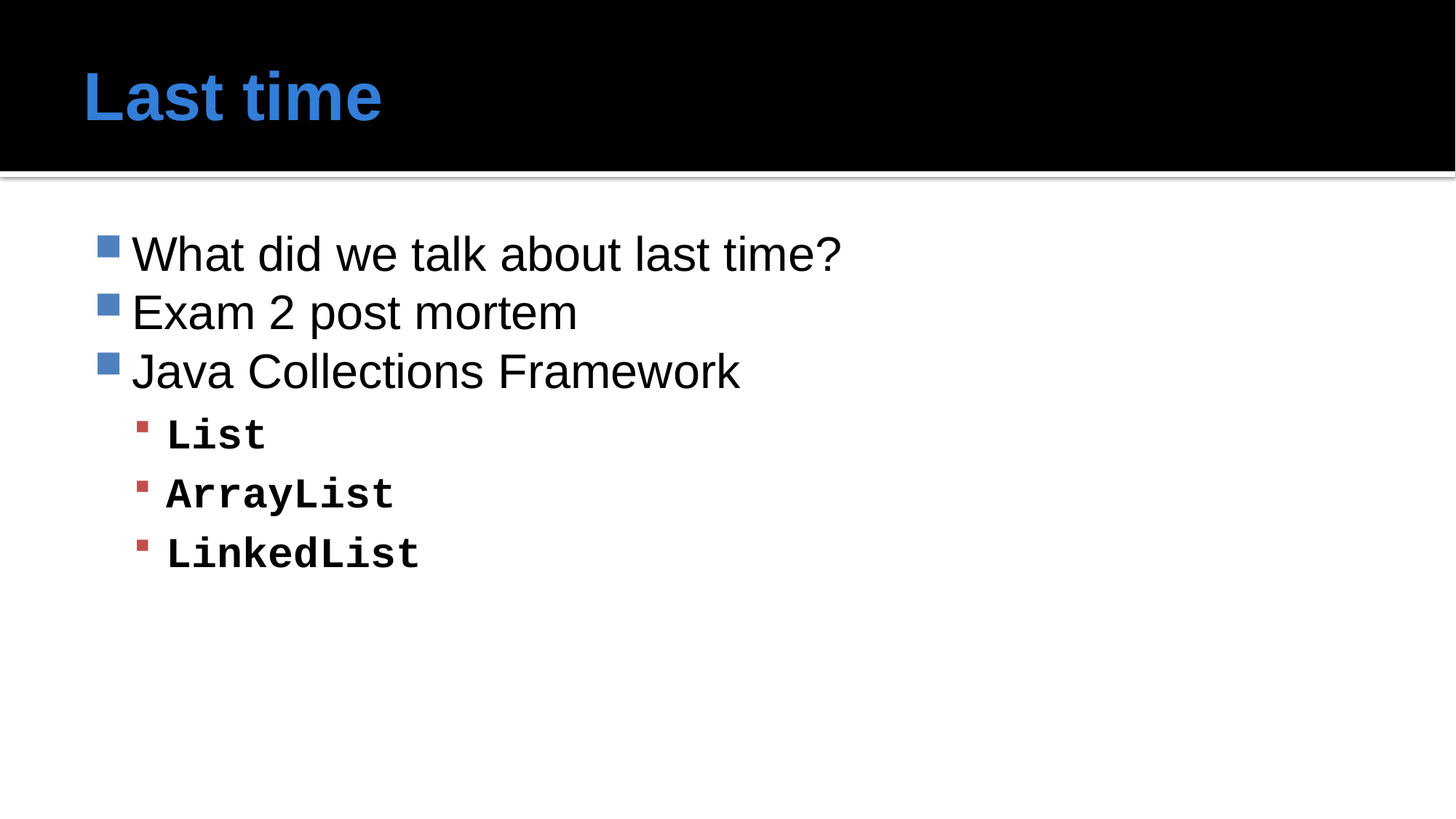

# Last time
What did we talk about last time?
Exam 2 post mortem
Java Collections Framework
List
ArrayList
LinkedList